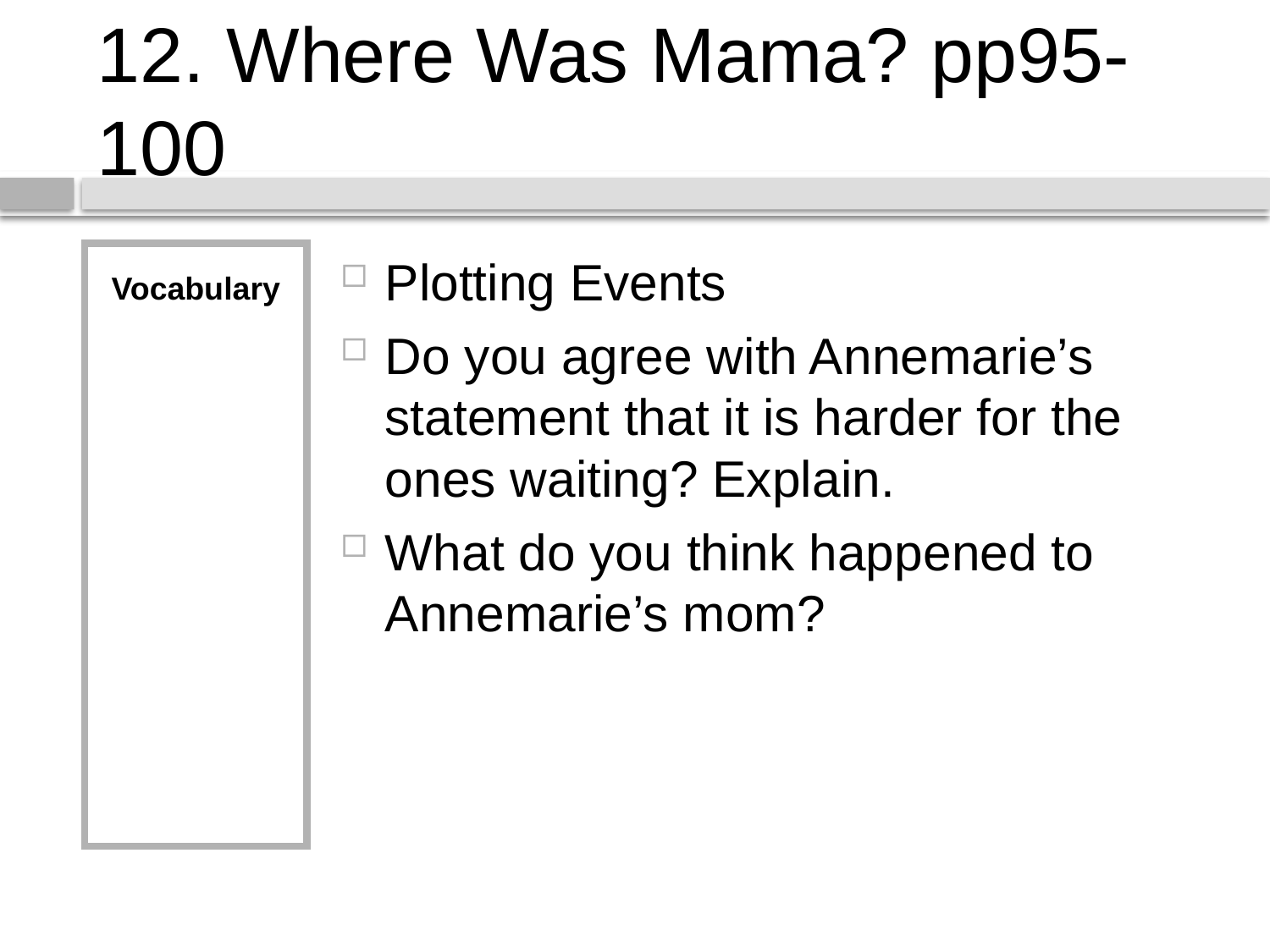

# 12. Where Was Mama? pp95-100
Vocabulary

Plotting Events
Do you agree with Annemarie’s statement that it is harder for the ones waiting? Explain.
What do you think happened to Annemarie’s mom?